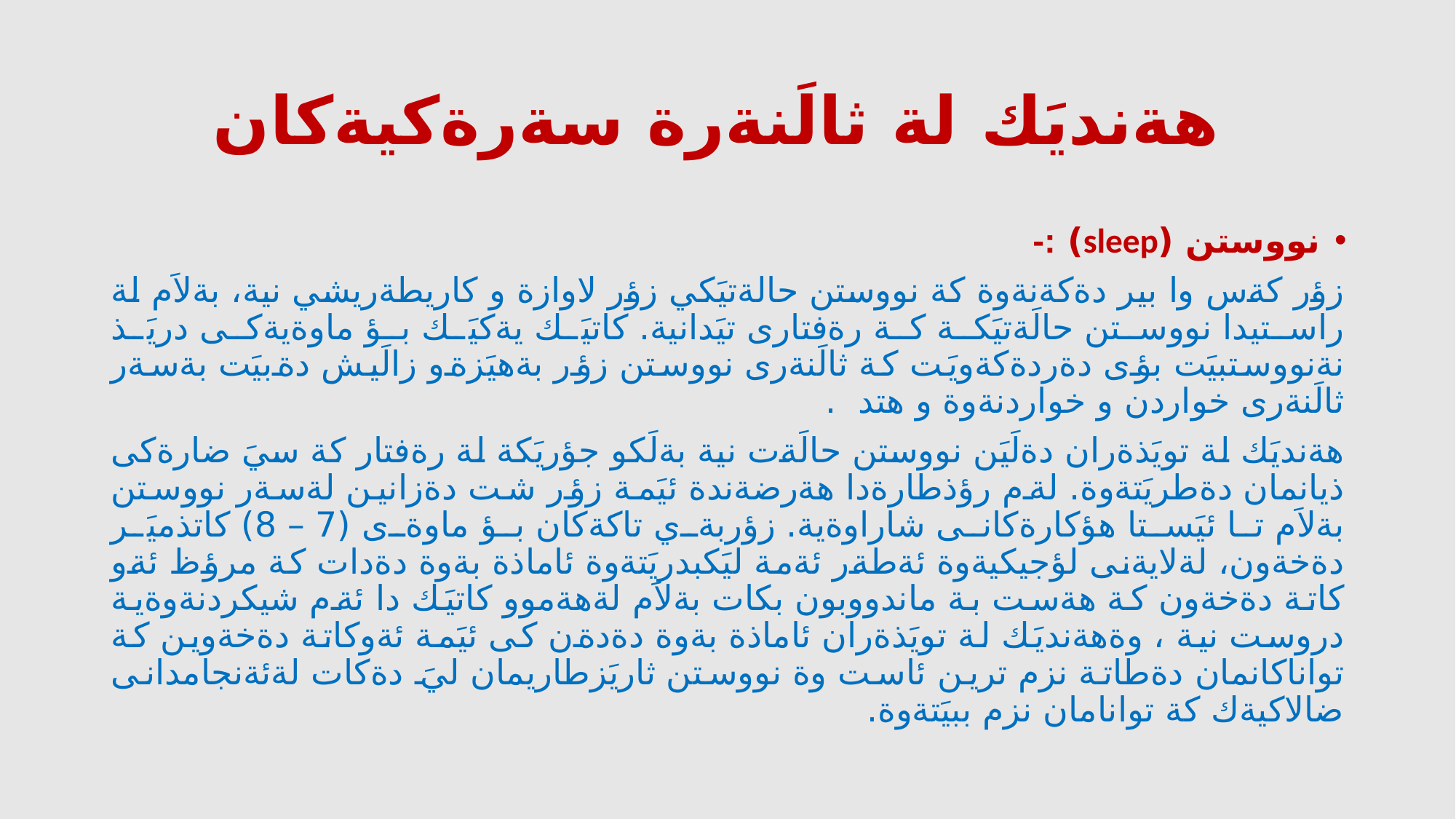

# هةنديَك لة ثالَنةرة سةرةكيةكان
نووستن (sleep) :-
زؤر كةس وا بير دةكةنةوة كة نووستن حالةتيَكي زؤر لاوازة و كاريطةريشي نية، بةلاَم لة راستيدا نووستن حالَةتيَكة كة رةفتارى تيَدانية. كاتيَك يةكيَك بؤ ماوةيةكى دريَذ نةنووستبيَت بؤى دةردةكةويَت كة ثالَنةرى نووستن زؤر بةهيَزةو زالَيش دةبيَت بةسةر ثالَنةرى خواردن و خواردنةوة و هتد  .
هةنديَك لة تويَذةران دةلَيَن نووستن حالَةت نية بةلَكو جؤريَكة لة رةفتار كة سيَ ضارةكى ذيانمان دةطريَتةوة. لةم رؤذطارةدا هةرضةندة ئيَمة زؤر شت دةزانين لةسةر نووستن بةلاَم تا ئيَستا هؤكارةكانى شاراوةية. زؤربةي تاكةكان بؤ ماوةى (7 – 8) كاتذميَر دةخةون، لةلايةنى لؤجيكيةوة ئةطةر ئةمة ليَكبدريَتةوة ئاماذة بةوة دةدات كة مرؤظ ئةو كاتة دةخةون كة هةست بة ماندووبون بكات بةلاَم لةهةموو كاتيَك دا ئةم شيكردنةوةية دروست نية ، وةهةنديَك لة تويَذةران ئاماذة بةوة دةدةن كى ئيَمة ئةوكاتة دةخةوين كة تواناكانمان دةطاتة نزم ترين ئاست وة نووستن ثاريَزطاريمان ليَ دةكات لةئةنجامدانى ضالاكيةك كة توانامان نزم ببيَتةوة.